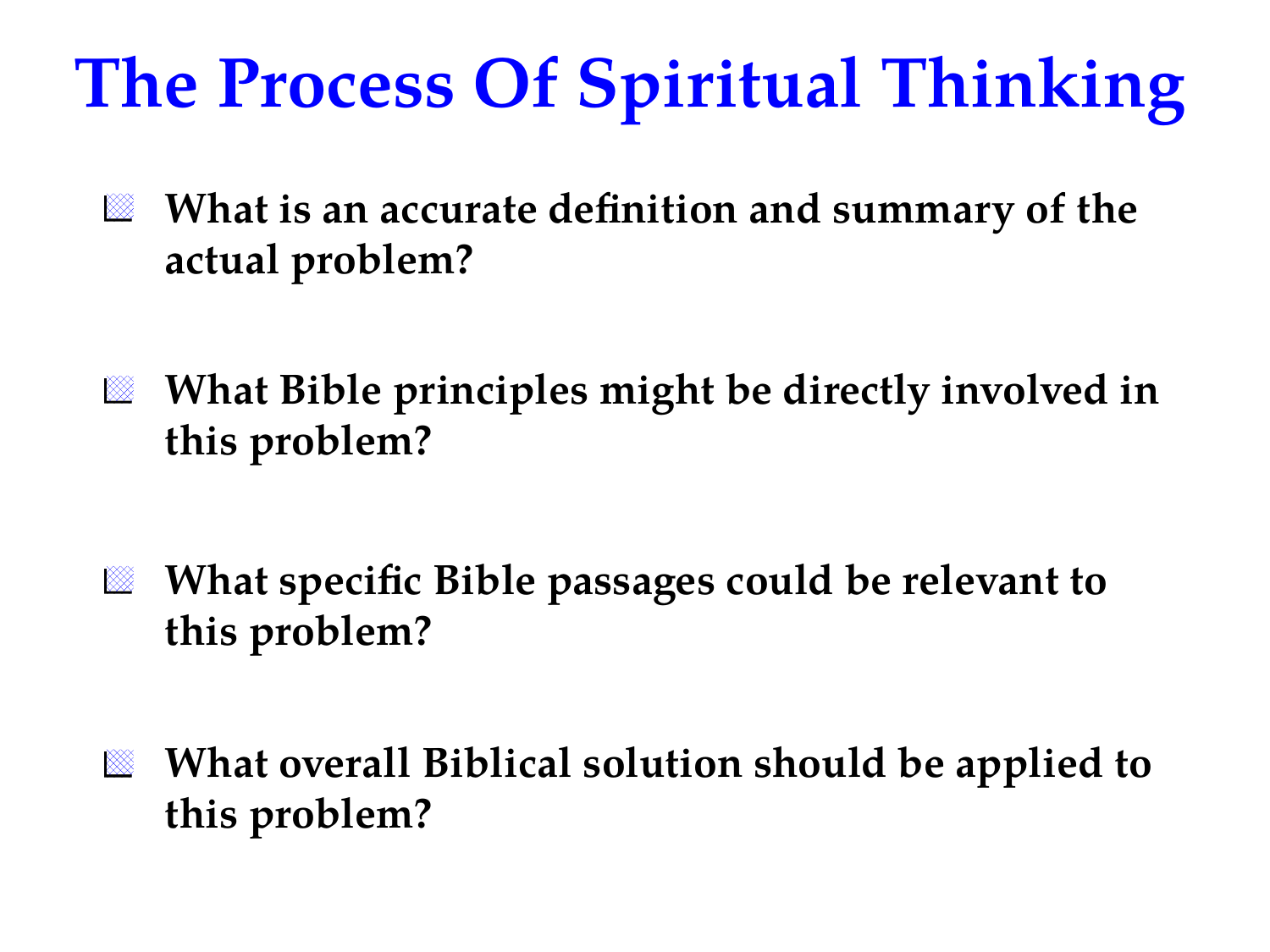

The Process Of Spiritual Thinking
What is an accurate definition and summary of the actual problem?

What Bible principles might be directly involved in this problem?

What specific Bible passages could be relevant to this problem?

What overall Biblical solution should be applied to this problem?